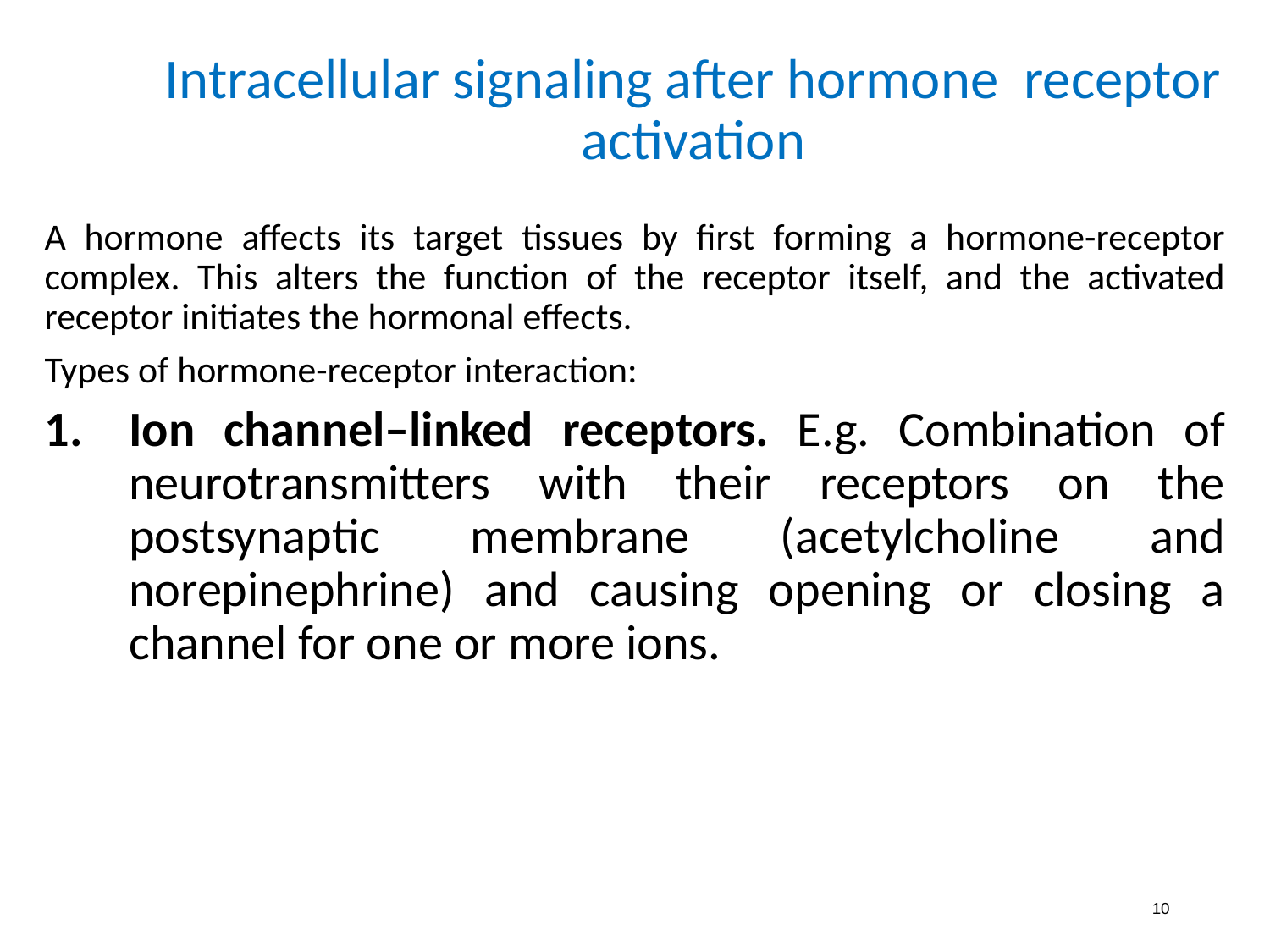

# Intracellular signaling after hormone  receptor activation
A hormone affects its target tissues by first forming a hormone-receptor complex. This alters the function of the receptor itself, and the activated receptor initiates the hormonal effects.
Types of hormone-receptor interaction:
Ion channel–linked receptors. E.g. Combination of neurotransmitters with their receptors on the postsynaptic membrane (acetylcholine and norepinephrine) and causing opening or closing a channel for one or more ions.
10